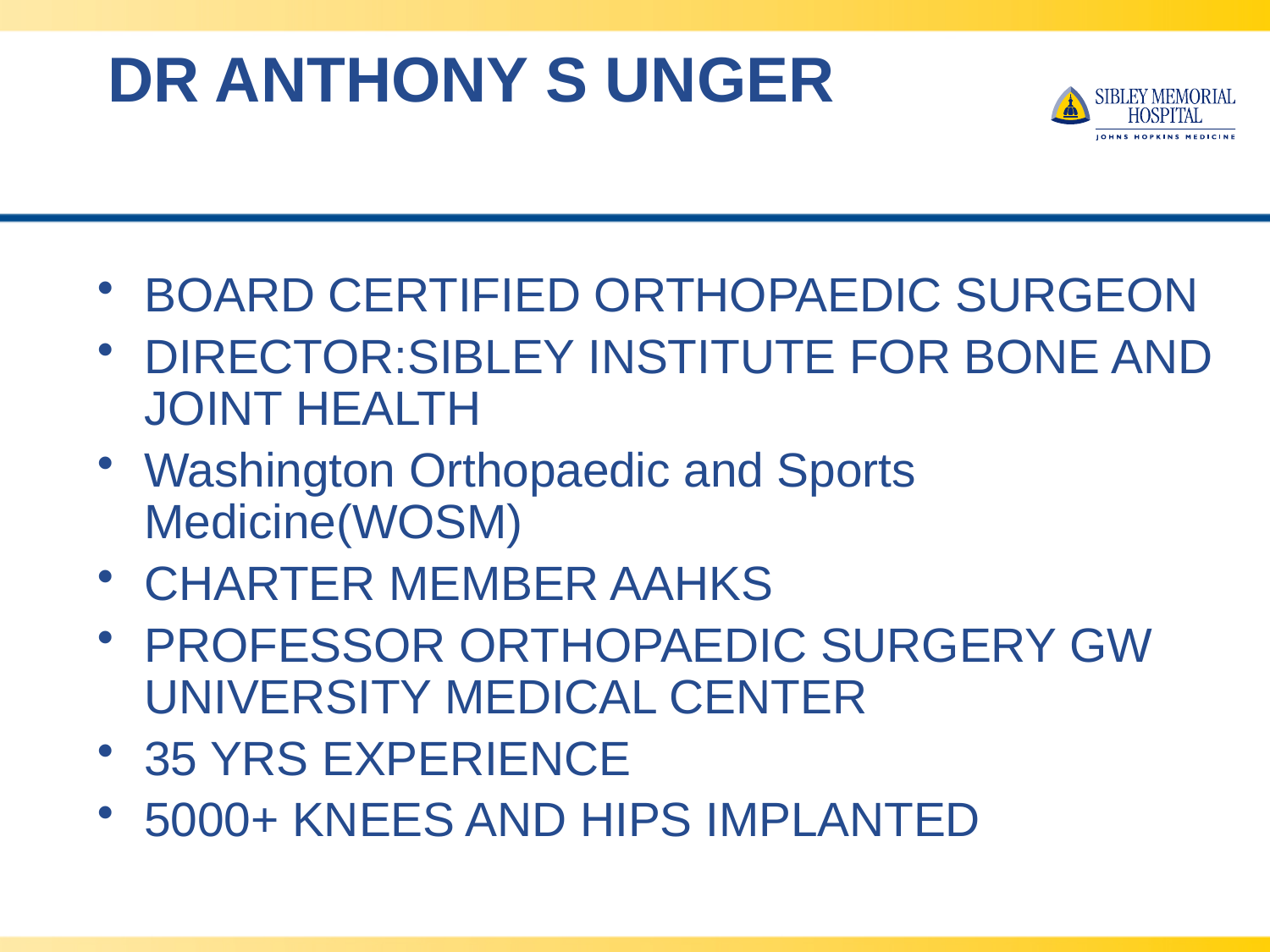

# DR ANTHONY S UNGER
BOARD CERTIFIED ORTHOPAEDIC SURGEON
DIRECTOR:SIBLEY INSTITUTE FOR BONE AND JOINT HEALTH
Washington Orthopaedic and Sports Medicine(WOSM)
CHARTER MEMBER AAHKS
PROFESSOR ORTHOPAEDIC SURGERY GW UNIVERSITY MEDICAL CENTER
35 YRS EXPERIENCE
5000+ KNEES AND HIPS IMPLANTED